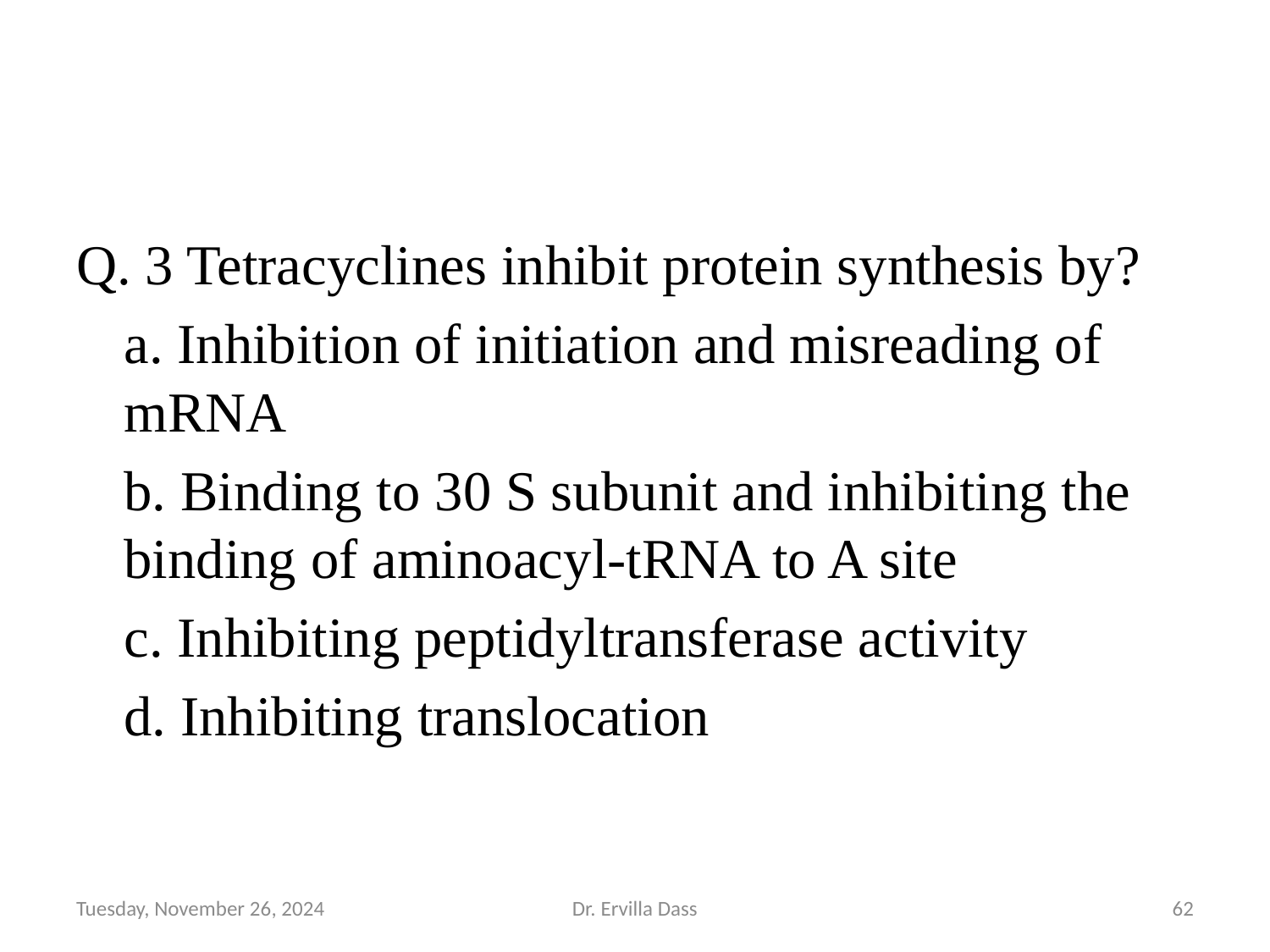

Q. 3 Tetracyclines inhibit protein synthesis by?
	a. Inhibition of initiation and misreading of mRNA
	b. Binding to 30 S subunit and inhibiting the binding of aminoacyl-tRNA to A site
	c. Inhibiting peptidyltransferase activity
	d. Inhibiting translocation

Tuesday, November 26, 2024
Dr. Ervilla Dass
62